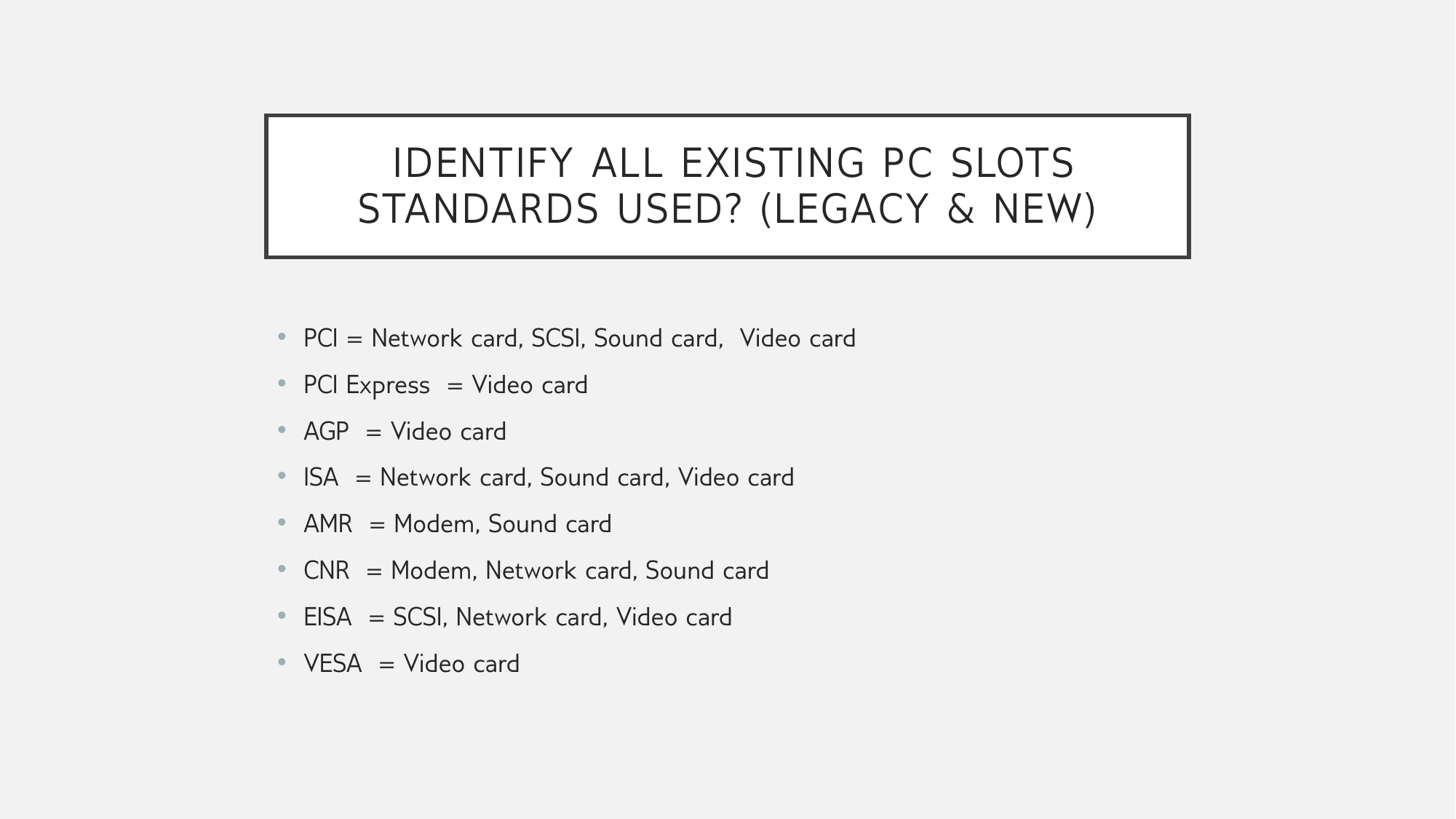

# Identify all existing PC slots standards used? (Legacy & New)
PCI = Network card, SCSI, Sound card,  Video card
PCI Express  = Video card
AGP  = Video card
ISA  = Network card, Sound card, Video card
AMR  = Modem, Sound card
CNR  = Modem, Network card, Sound card
EISA  = SCSI, Network card, Video card
VESA  = Video card